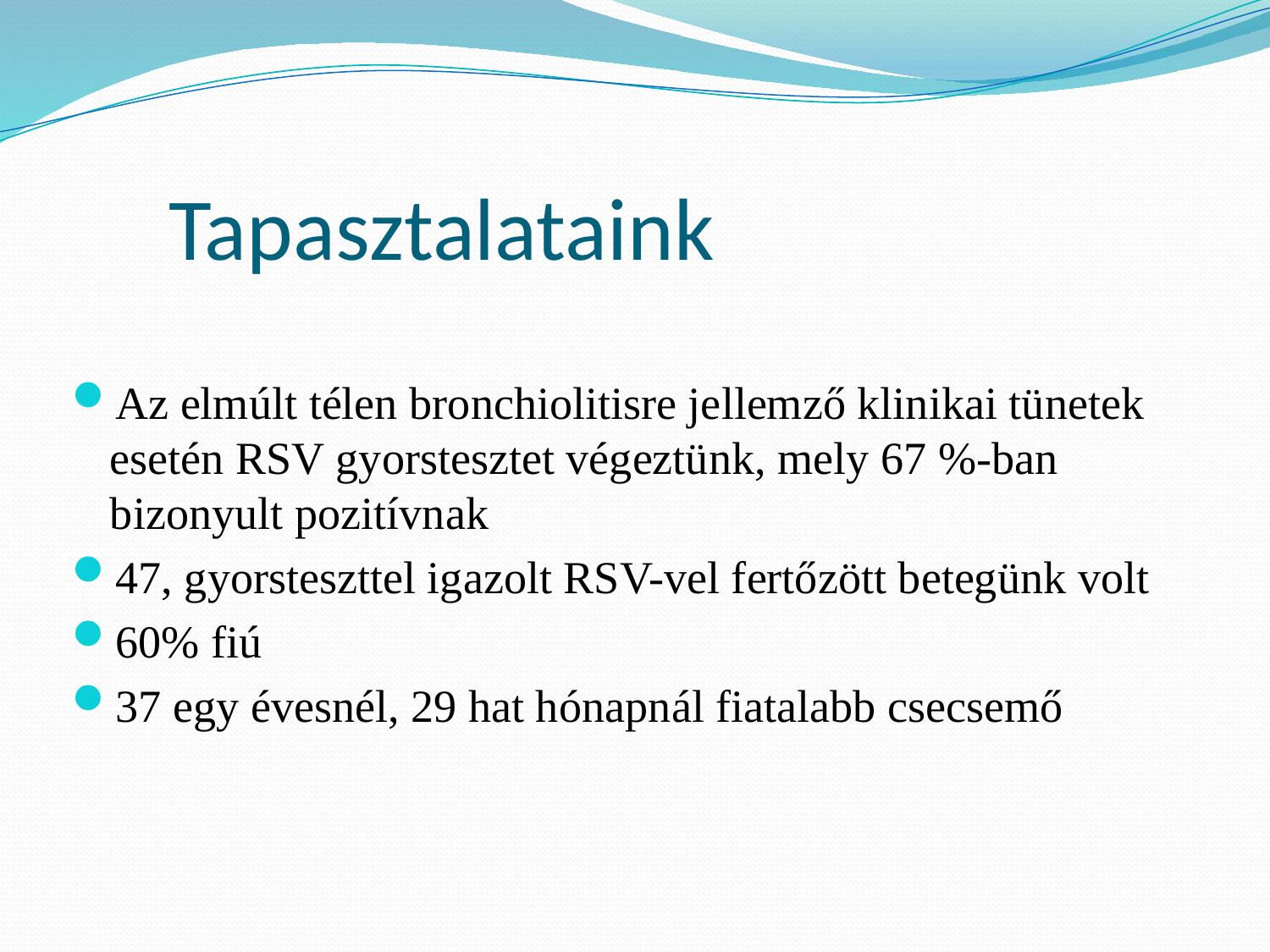

# Tapasztalataink
Az elmúlt télen bronchiolitisre jellemző klinikai tünetek esetén RSV gyorstesztet végeztünk, mely 67 %-ban bizonyult pozitívnak
47, gyorsteszttel igazolt RSV-vel fertőzött betegünk volt
60% fiú
37 egy évesnél, 29 hat hónapnál fiatalabb csecsemő